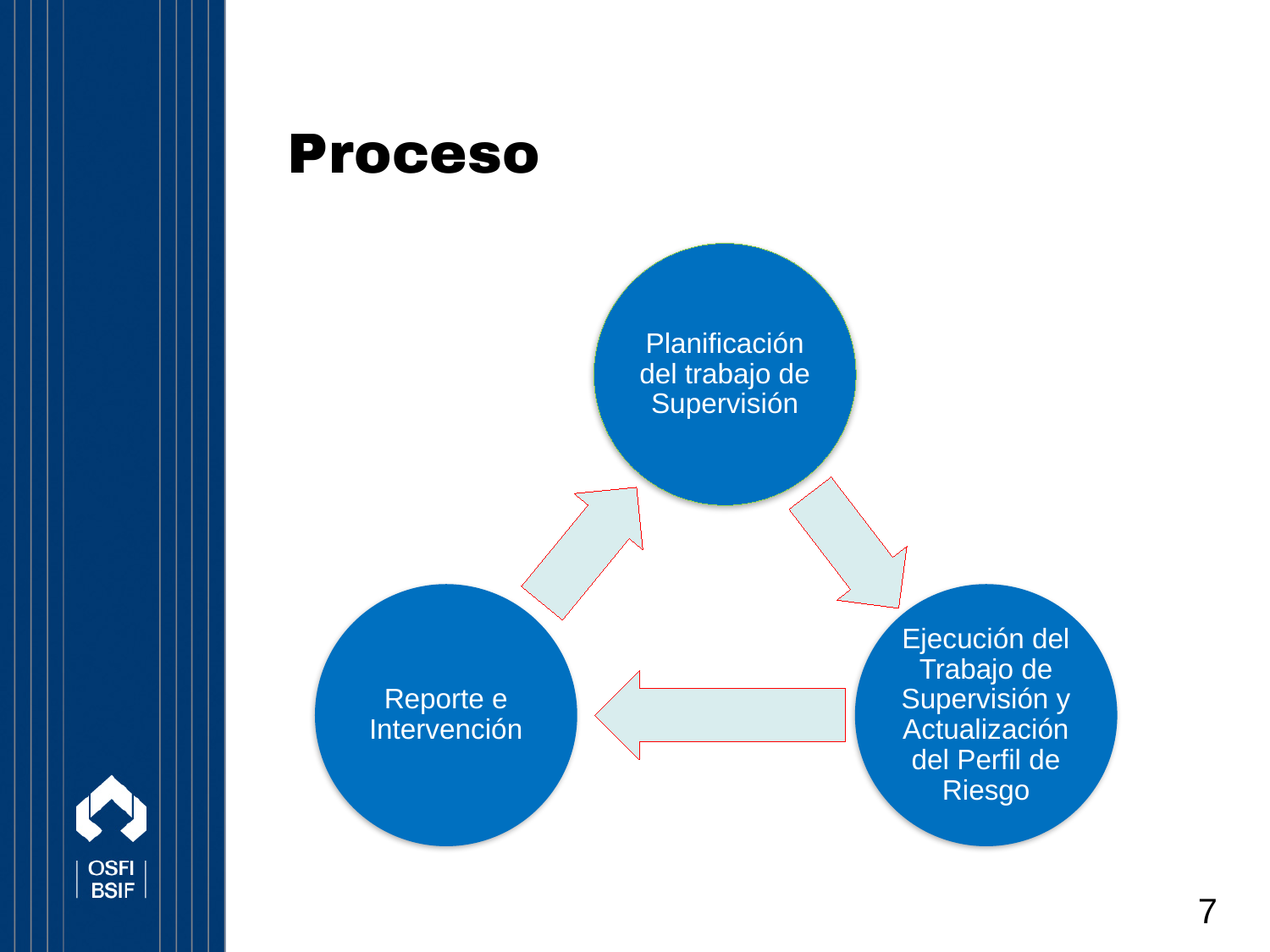

# Proceso
Planificación del trabajo de Supervisión

Ejecución del Trabajo de Supervisión y Actualización del Perfil de Riesgo

Reporte e Intervención